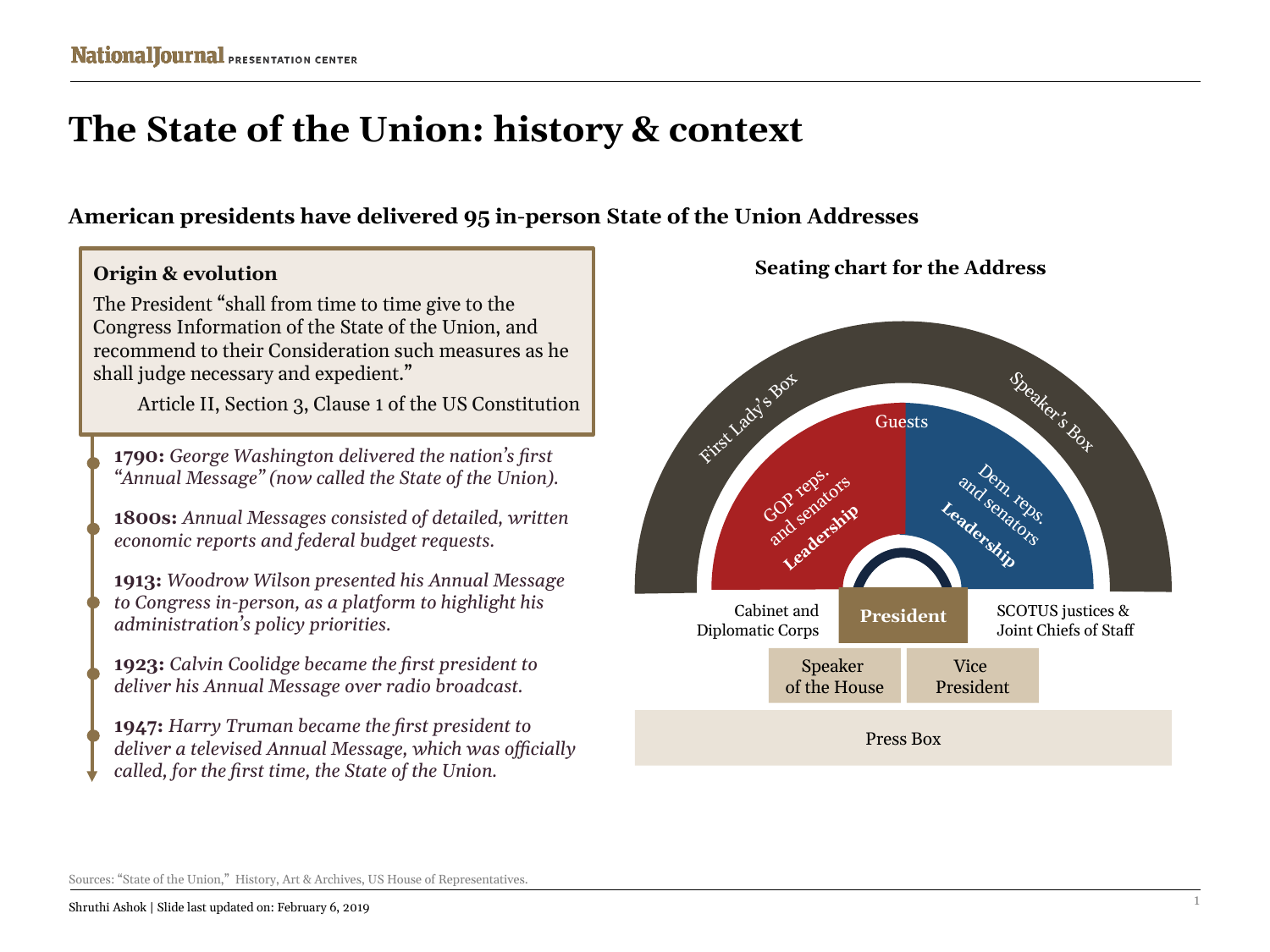

# The State of the Union: history & context
American presidents have delivered 95 in-person State of the Union Addresses

Origin & evolution
The President “shall from time to time give to the Congress Information of the State of the Union, and recommend to their Consideration such measures as he shall judge necessary and expedient.”
Article II, Section 3, Clause 1 of the US Constitution
Seating chart for the Address

Speaker’s Box
First Lady’s Box

Guests
GOP reps.
and senators
Dem. reps.
and senators
Leadership
Leadership

President
Cabinet and Diplomatic Corps
SCOTUS justices & Joint Chiefs of Staff
Speaker
of the House
Vice
President
Press Box
1790: George Washington delivered the nation’s first “Annual Message” (now called the State of the Union).
1800s: Annual Messages consisted of detailed, written economic reports and federal budget requests.
1913: Woodrow Wilson presented his Annual Message to Congress in-person, as a platform to highlight his administration’s policy priorities.
1923: Calvin Coolidge became the first president to deliver his Annual Message over radio broadcast.
1947: Harry Truman became the first president to deliver a televised Annual Message, which was officially called, for the first time, the State of the Union.

Sources: “State of the Union,”  History, Art & Archives, US House of Representatives.
1
Shruthi Ashok | Slide last updated on: February 6, 2019